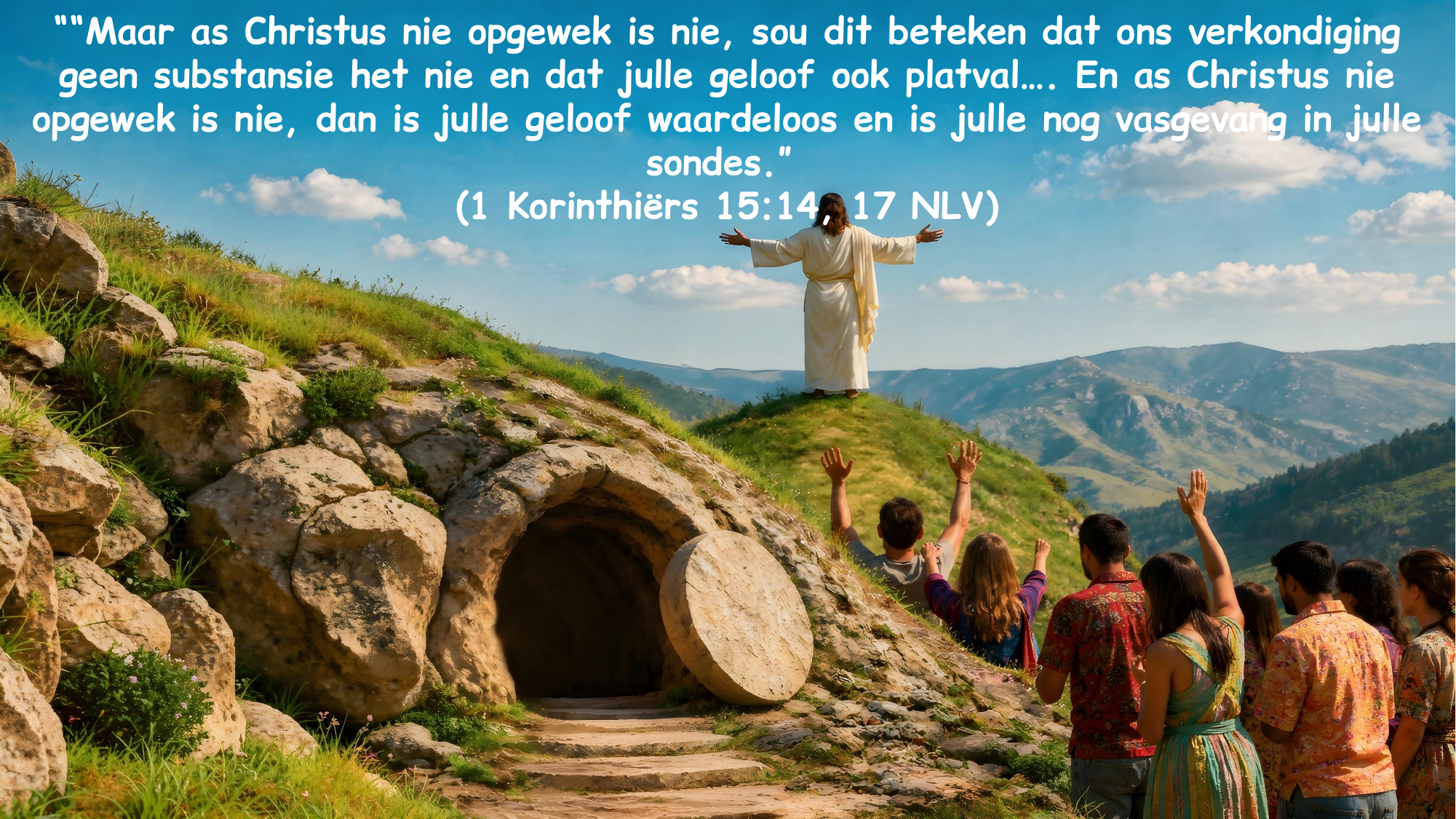

““Maar as Christus nie opgewek is nie, sou dit beteken dat ons verkondiging geen substansie het nie en dat julle geloof ook platval…. En as Christus nie opgewek is nie, dan is julle geloof waardeloos en is julle nog vasgevang in julle sondes.”
(1 Korinthiërs 15:14, 17 NLV)